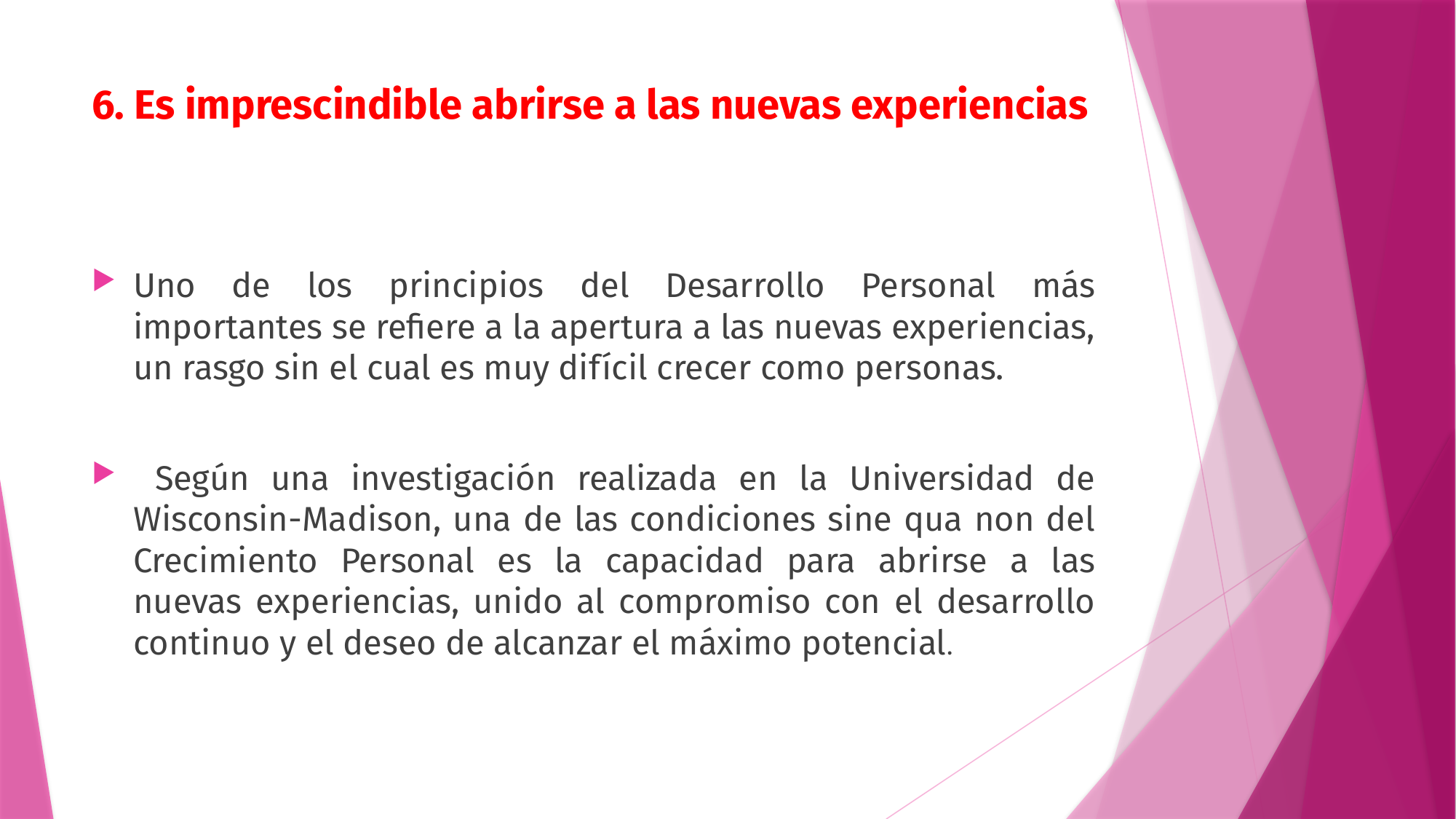

# 6. Es imprescindible abrirse a las nuevas experiencias
Uno de los principios del Desarrollo Personal más importantes se refiere a la apertura a las nuevas experiencias, un rasgo sin el cual es muy difícil crecer como personas.

 Según una investigación realizada en la Universidad de Wisconsin-Madison, una de las condiciones sine qua non del Crecimiento Personal es la capacidad para abrirse a las nuevas experiencias, unido al compromiso con el desarrollo continuo y el deseo de alcanzar el máximo potencial.